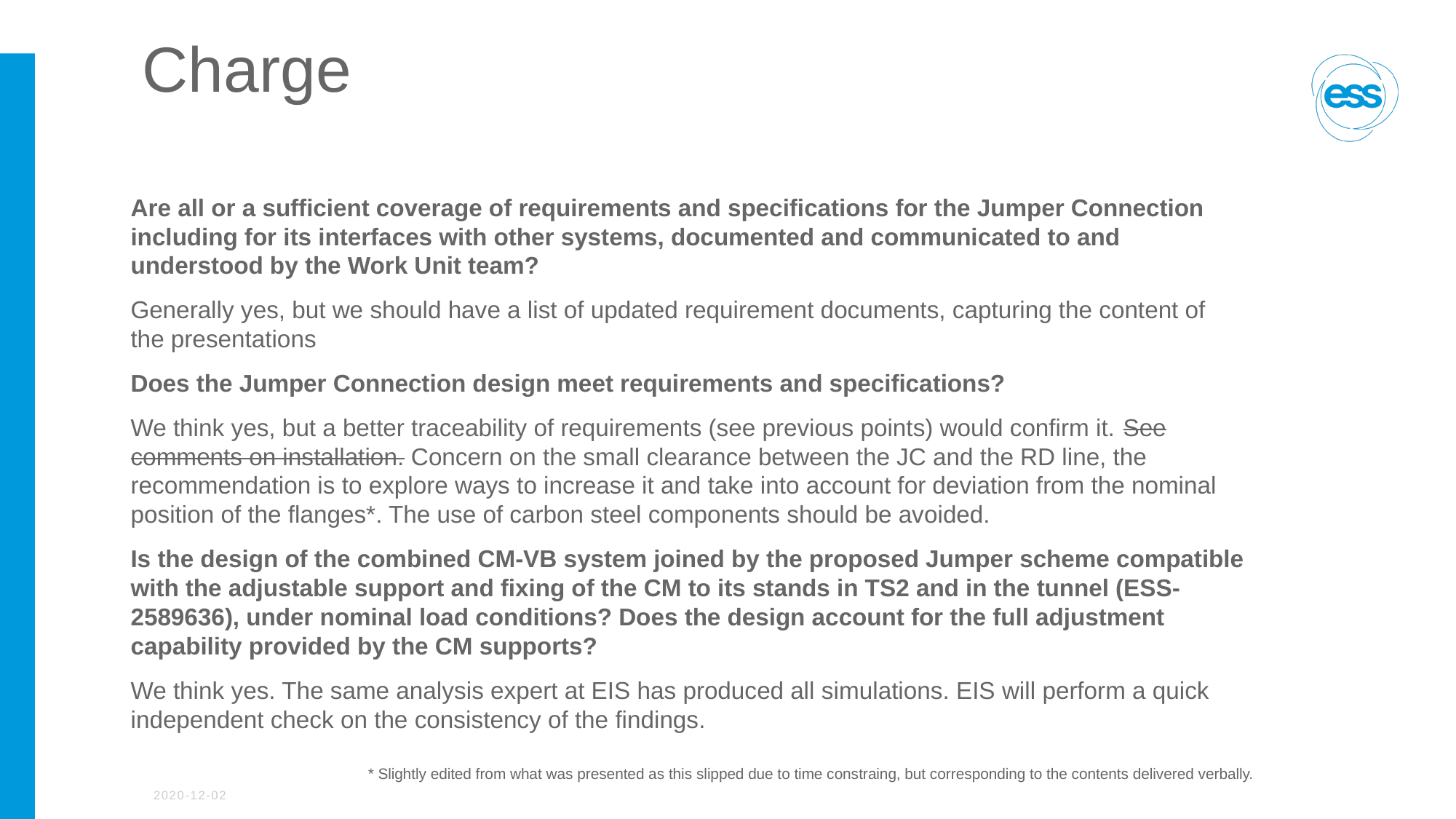

# Charge

Are all or a sufficient coverage of requirements and specifications for the Jumper Connection including for its interfaces with other systems, documented and communicated to and understood by the Work Unit team?
Generally yes, but we should have a list of updated requirement documents, capturing the content of the presentations
Does the Jumper Connection design meet requirements and specifications?
We think yes, but a better traceability of requirements (see previous points) would confirm it. See comments on installation. Concern on the small clearance between the JC and the RD line, the recommendation is to explore ways to increase it and take into account for deviation from the nominal position of the flanges*. The use of carbon steel components should be avoided.
Is the design of the combined CM-VB system joined by the proposed Jumper scheme compatible with the adjustable support and fixing of the CM to its stands in TS2 and in the tunnel (ESS-2589636), under nominal load conditions? Does the design account for the full adjustment capability provided by the CM supports?
We think yes. The same analysis expert at EIS has produced all simulations. EIS will perform a quick independent check on the consistency of the findings.
* Slightly edited from what was presented as this slipped due to time constraing, but corresponding to the contents delivered verbally.
2020-12-02